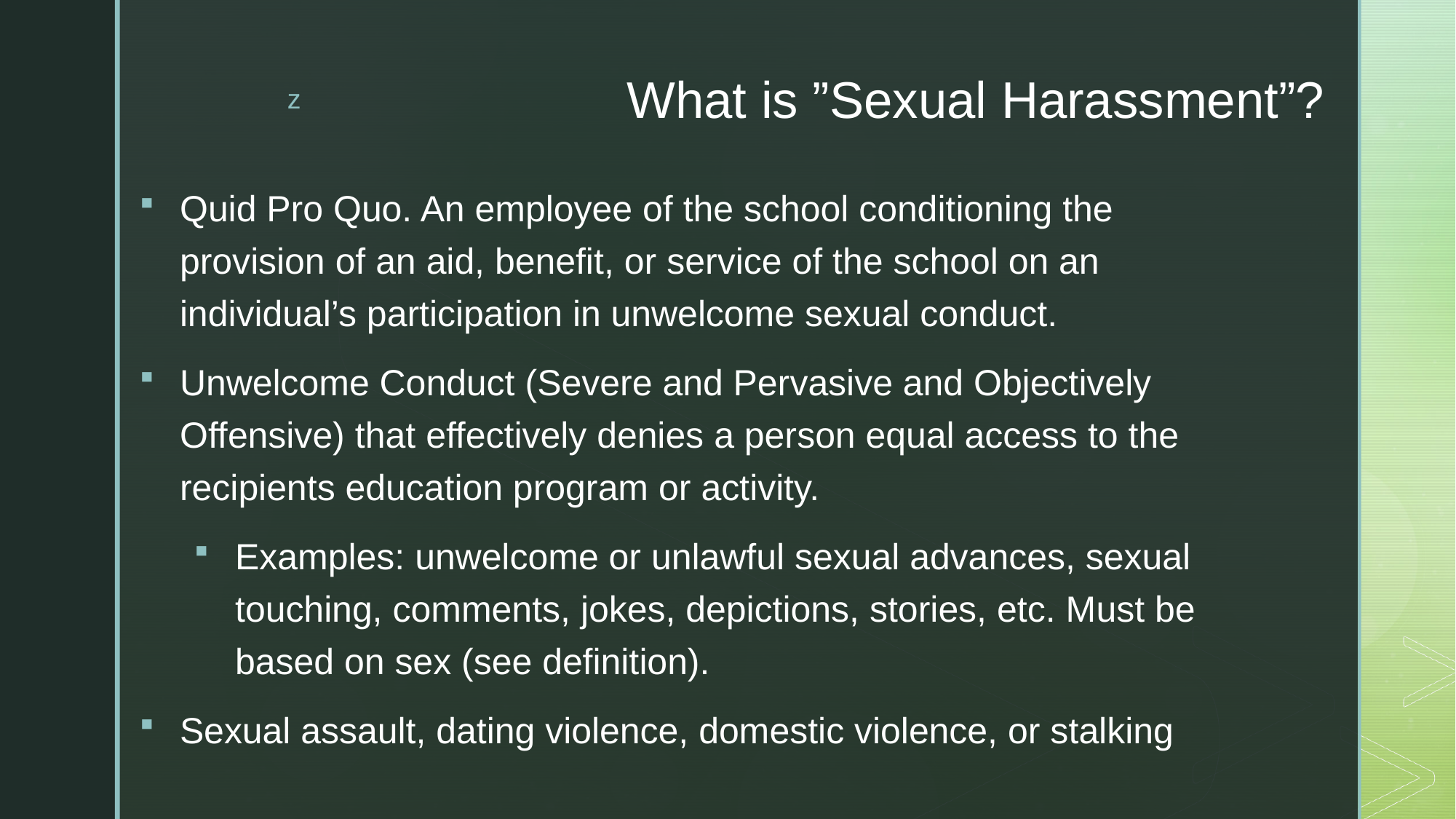

# What is ”Sexual Harassment”?

Quid Pro Quo. An employee of the school conditioning the provision of an aid, benefit, or service of the school on an individual’s participation in unwelcome sexual conduct.
Unwelcome Conduct (Severe and Pervasive and Objectively Offensive) that effectively denies a person equal access to the recipients education program or activity.
Examples: unwelcome or unlawful sexual advances, sexual touching, comments, jokes, depictions, stories, etc. Must be based on sex (see definition).
Sexual assault, dating violence, domestic violence, or stalking